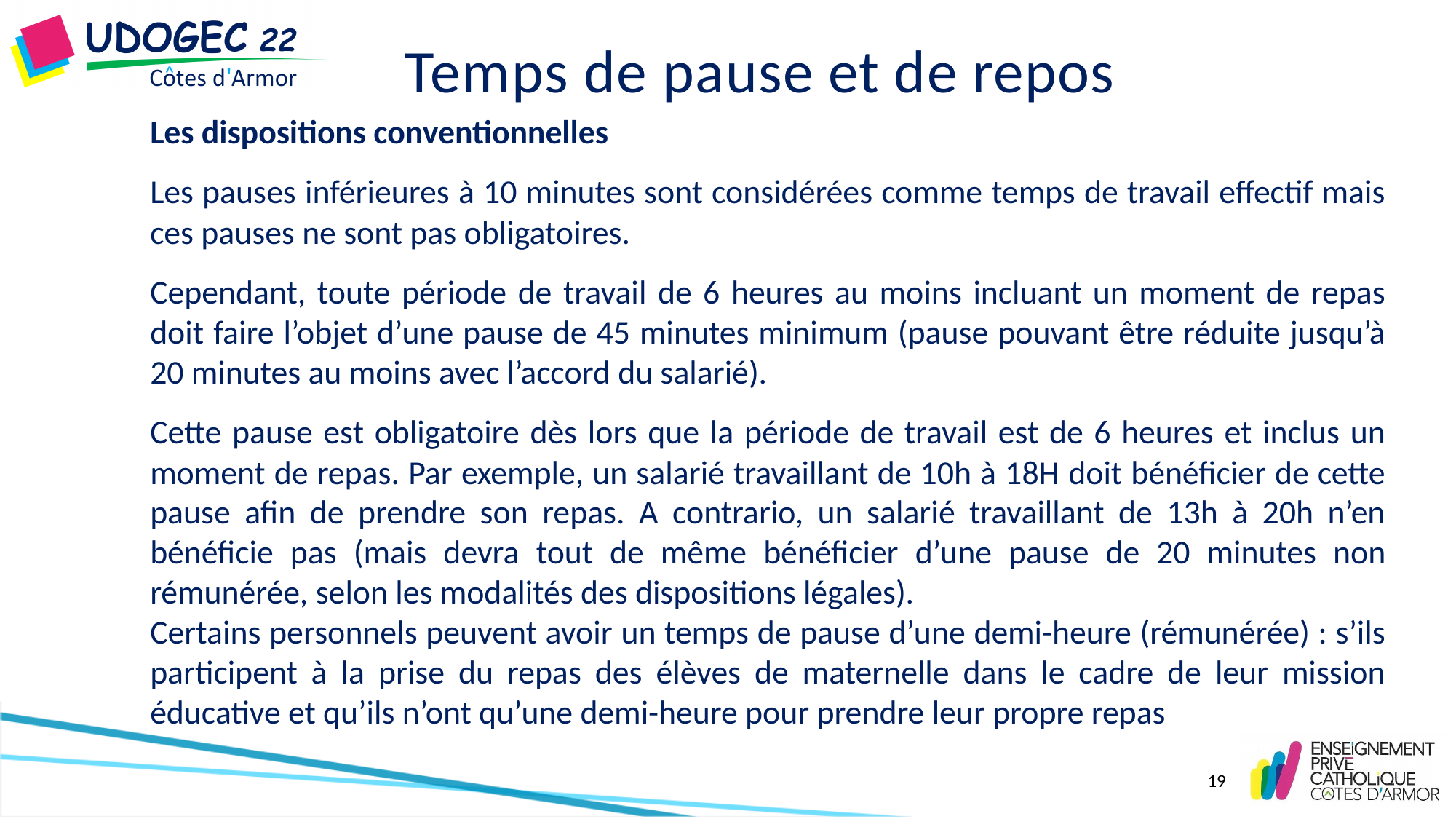

# Temps de pause et de repos
Les dispositions conventionnelles

Les pauses inférieures à 10 minutes sont considérées comme temps de travail effectif mais ces pauses ne sont pas obligatoires.

Cependant, toute période de travail de 6 heures au moins incluant un moment de repas doit faire l’objet d’une pause de 45 minutes minimum (pause pouvant être réduite jusqu’à 20 minutes au moins avec l’accord du salarié).

Cette pause est obligatoire dès lors que la période de travail est de 6 heures et inclus un moment de repas. Par exemple, un salarié travaillant de 10h à 18H doit bénéficier de cette pause afin de prendre son repas. A contrario, un salarié travaillant de 13h à 20h n’en bénéficie pas (mais devra tout de même bénéficier d’une pause de 20 minutes non rémunérée, selon les modalités des dispositions légales).
Certains personnels peuvent avoir un temps de pause d’une demi-heure (rémunérée) : s’ils participent à la prise du repas des élèves de maternelle dans le cadre de leur mission éducative et qu’ils n’ont qu’une demi-heure pour prendre leur propre repas